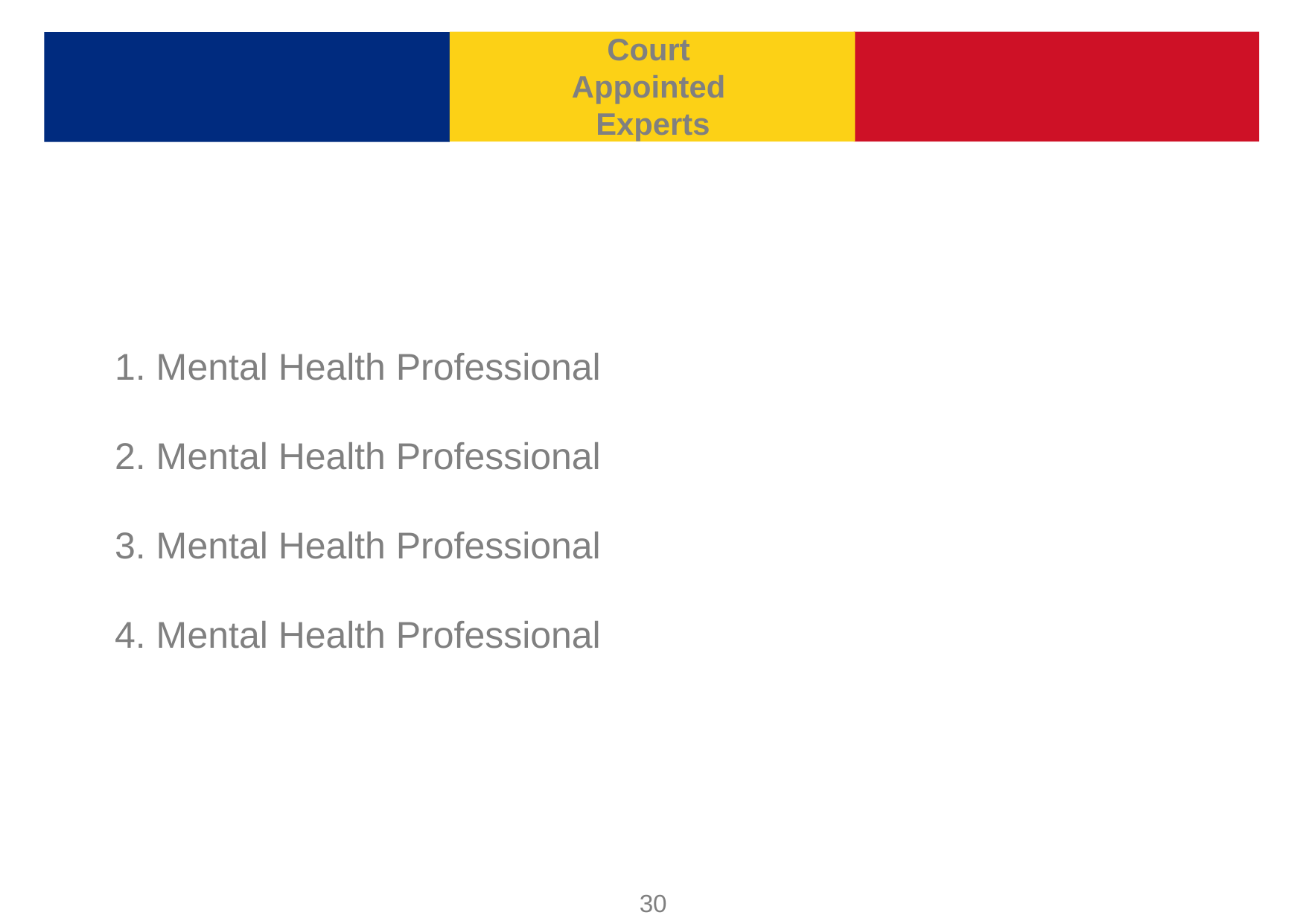

Court
Appointed
Experts
1. Mental Health Professional

2. Mental Health Professional

3. Mental Health Professional

4. Mental Health Professional